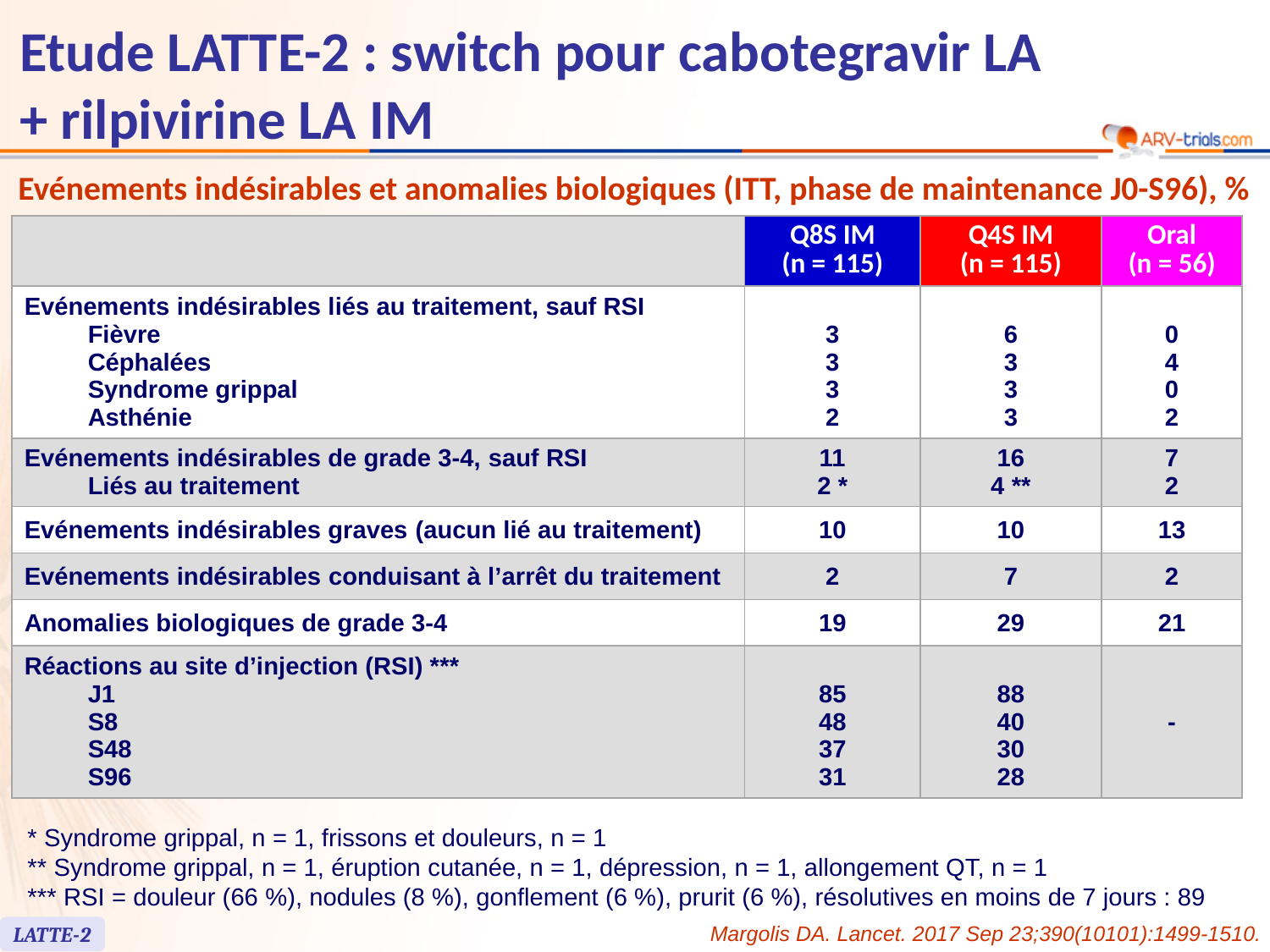

# Etude LATTE-2 : switch pour cabotegravir LA + rilpivirine LA IM
Evénements indésirables et anomalies biologiques (ITT, phase de maintenance J0-S96), %
|  | Q8S IM (n = 115) | Q4S IM (n = 115) | Oral (n = 56) |
| --- | --- | --- | --- |
| Evénements indésirables liés au traitement, sauf RSI Fièvre Céphalées Syndrome grippal Asthénie | 3 3 3 2 | 6 3 3 3 | 0 4 0 2 |
| Evénements indésirables de grade 3-4, sauf RSI Liés au traitement | 11 2 \* | 16 4 \*\* | 7 2 |
| Evénements indésirables graves (aucun lié au traitement) | 10 | 10 | 13 |
| Evénements indésirables conduisant à l’arrêt du traitement | 2 | 7 | 2 |
| Anomalies biologiques de grade 3-4 | 19 | 29 | 21 |
| Réactions au site d’injection (RSI) \*\*\* J1 S8 S48 S96 | 85 48 37 31 | 88 40 30 28 | - |
* Syndrome grippal, n = 1, frissons et douleurs, n = 1
** Syndrome grippal, n = 1, éruption cutanée, n = 1, dépression, n = 1, allongement QT, n = 1
*** RSI = douleur (66 %), nodules (8 %), gonflement (6 %), prurit (6 %), résolutives en moins de 7 jours : 89 %
Margolis DA. Lancet. 2017 Sep 23;390(10101):1499-1510.
LATTE-2